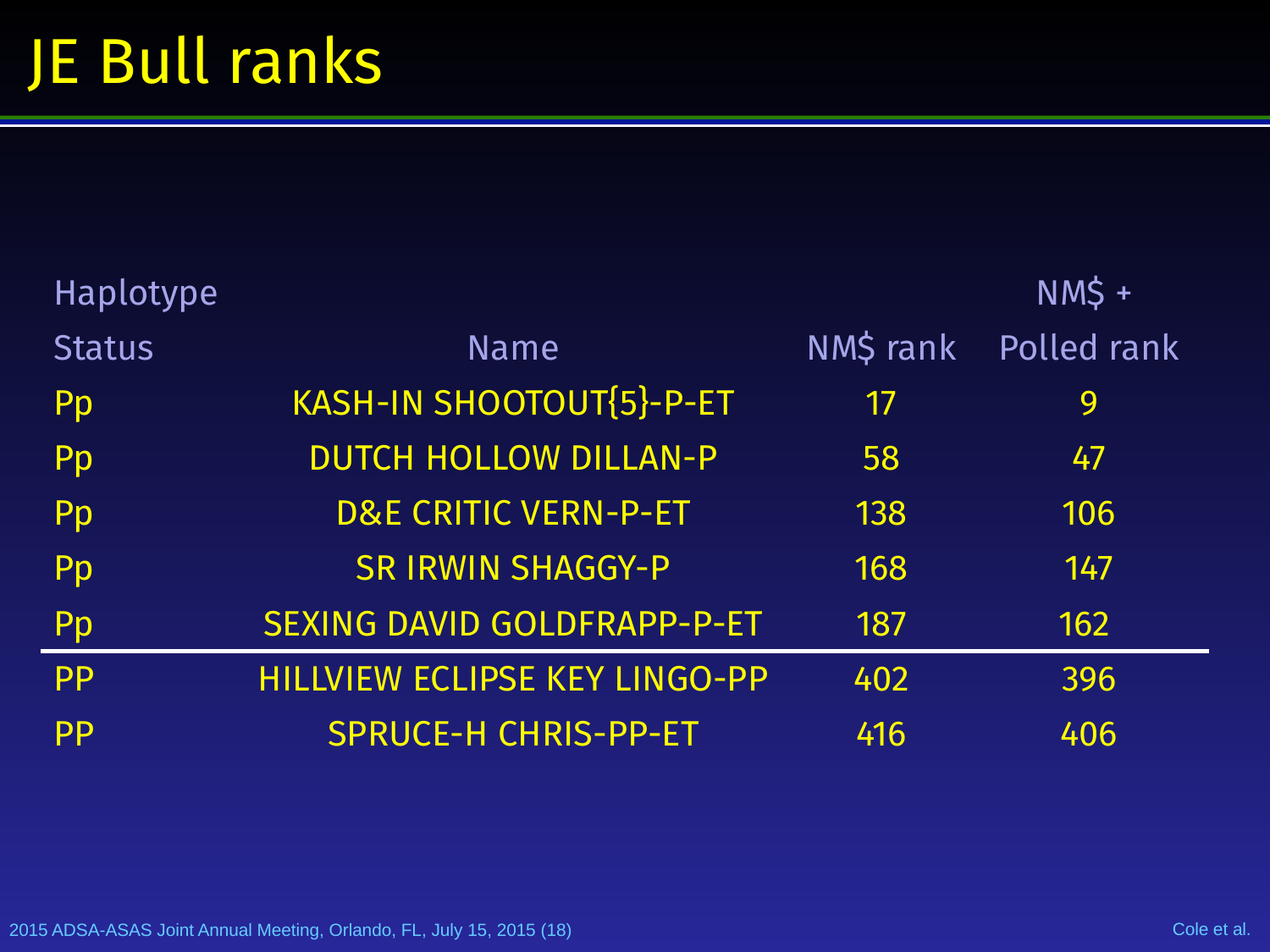

JE Bull ranks
| Haplotype |  |  | NM$ + |
| --- | --- | --- | --- |
| Status | Name | NM$ rank | Polled rank |
| Pp | KASH-IN SHOOTOUT{5}-P-ET | 17 | 9 |
| Pp | DUTCH HOLLOW DILLAN-P | 58 | 47 |
| Pp | D&E CRITIC VERN-P-ET | 138 | 106 |
| Pp | SR IRWIN SHAGGY-P | 168 | 147 |
| Pp | SEXING DAVID GOLDFRAPP-P-ET | 187 | 162 |
| PP | HILLVIEW ECLIPSE KEY LINGO-PP | 402 | 396 |
| PP | SPRUCE-H CHRIS-PP-ET | 416 | 406 |